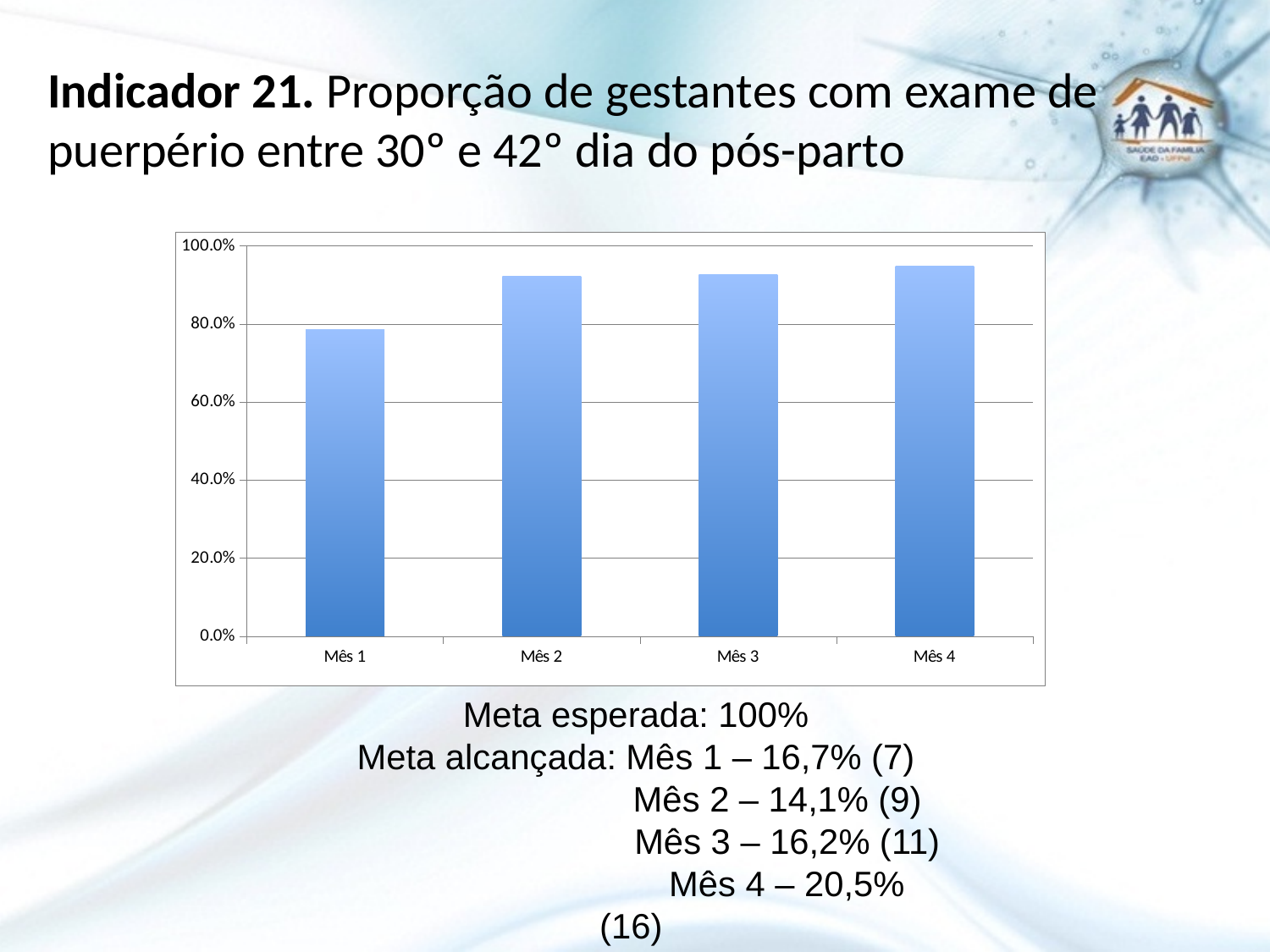

# Indicador 21. Proporção de gestantes com exame de puerpério entre 30º e 42º dia do pós-parto

### Chart

| Category | Proporção de gestantes com exame de puerpério entre 30º e 42º dia do pós-parto |
|---|---|
| Mês 1 | 0.7857142857142857 |
| Mês 2 | 0.921875 |
| Mês 3 | 0.9264705882352942 |
| Mês 4 | 0.9487179487179487 |
Meta esperada: 100%
Meta alcançada: Mês 1 – 16,7% (7)		   Mês 2 – 14,1% (9)
		     Mês 3 – 16,2% (11)
                               Mês 4 – 20,5% (16)